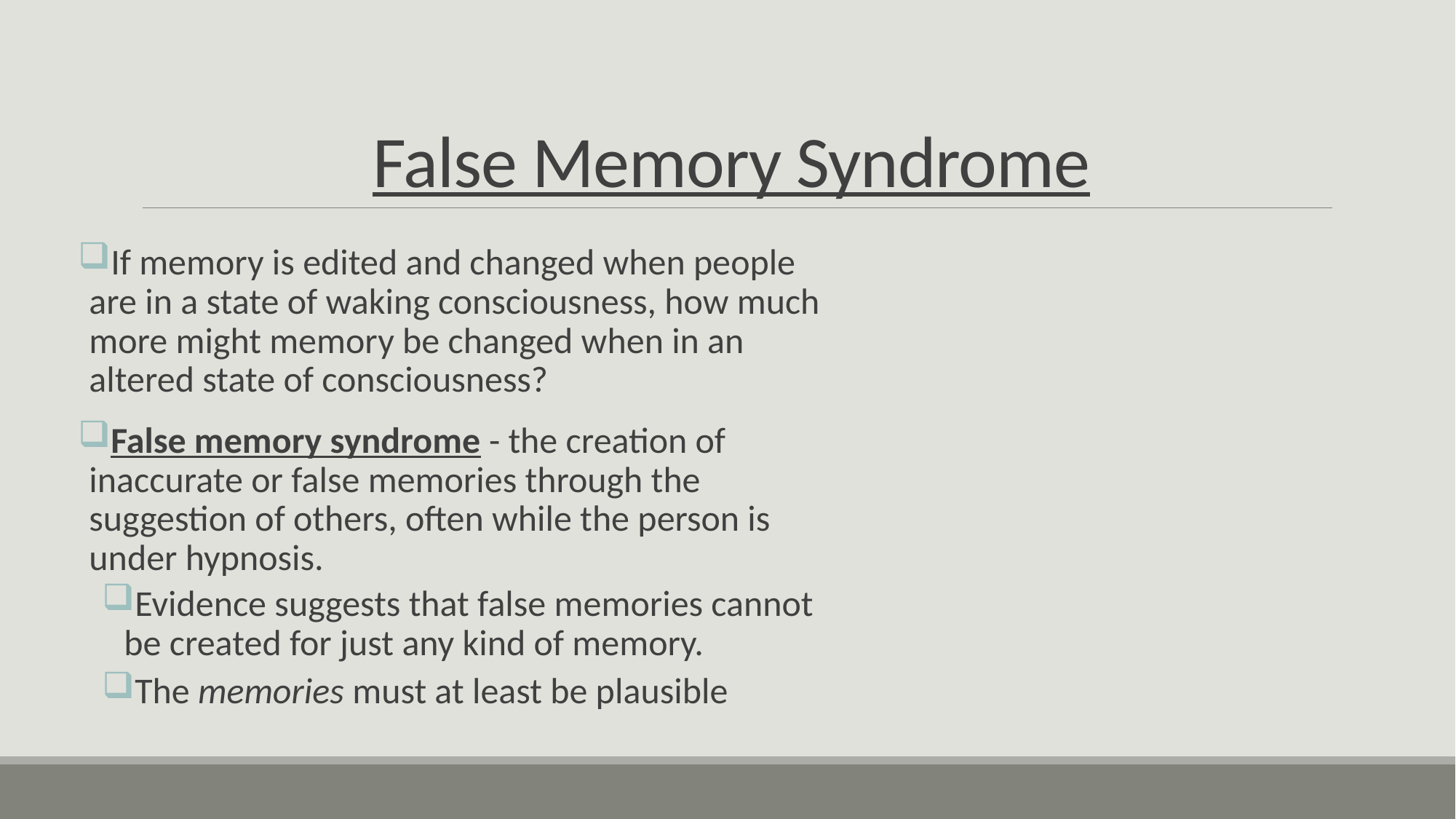

# False Memory Syndrome
If memory is edited and changed when people are in a state of waking consciousness, how much more might memory be changed when in an altered state of consciousness?
False memory syndrome - the creation of inaccurate or false memories through the suggestion of others, often while the person is under hypnosis.
Evidence suggests that false memories cannot be created for just any kind of memory.
The memories must at least be plausible